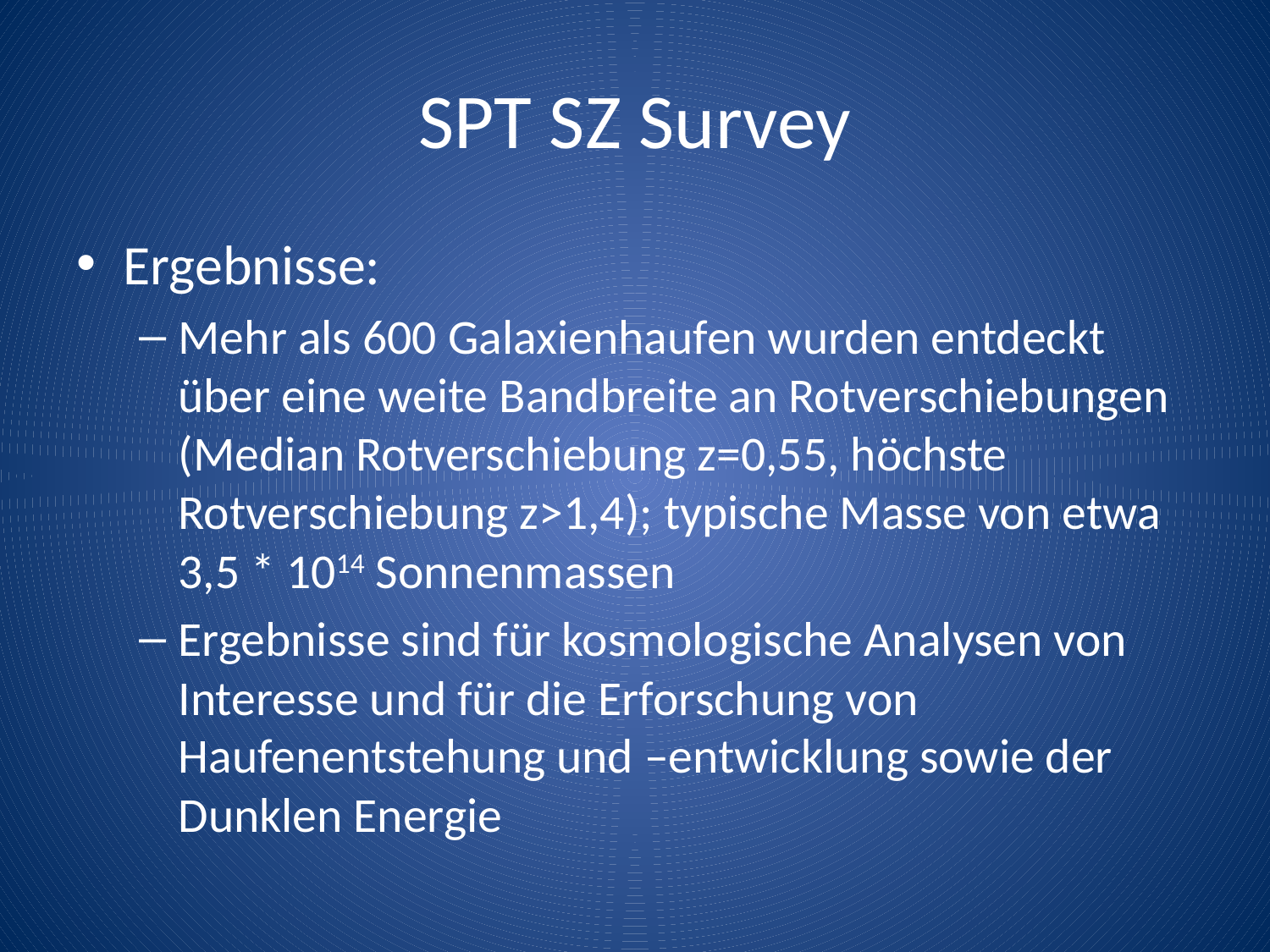

# SPT SZ Survey
Ergebnisse:
Mehr als 600 Galaxienhaufen wurden entdeckt über eine weite Bandbreite an Rotverschiebungen (Median Rotverschiebung z=0,55, höchste Rotverschiebung z>1,4); typische Masse von etwa 3,5 * 1014 Sonnenmassen
Ergebnisse sind für kosmologische Analysen von Interesse und für die Erforschung von Haufenentstehung und –entwicklung sowie der Dunklen Energie